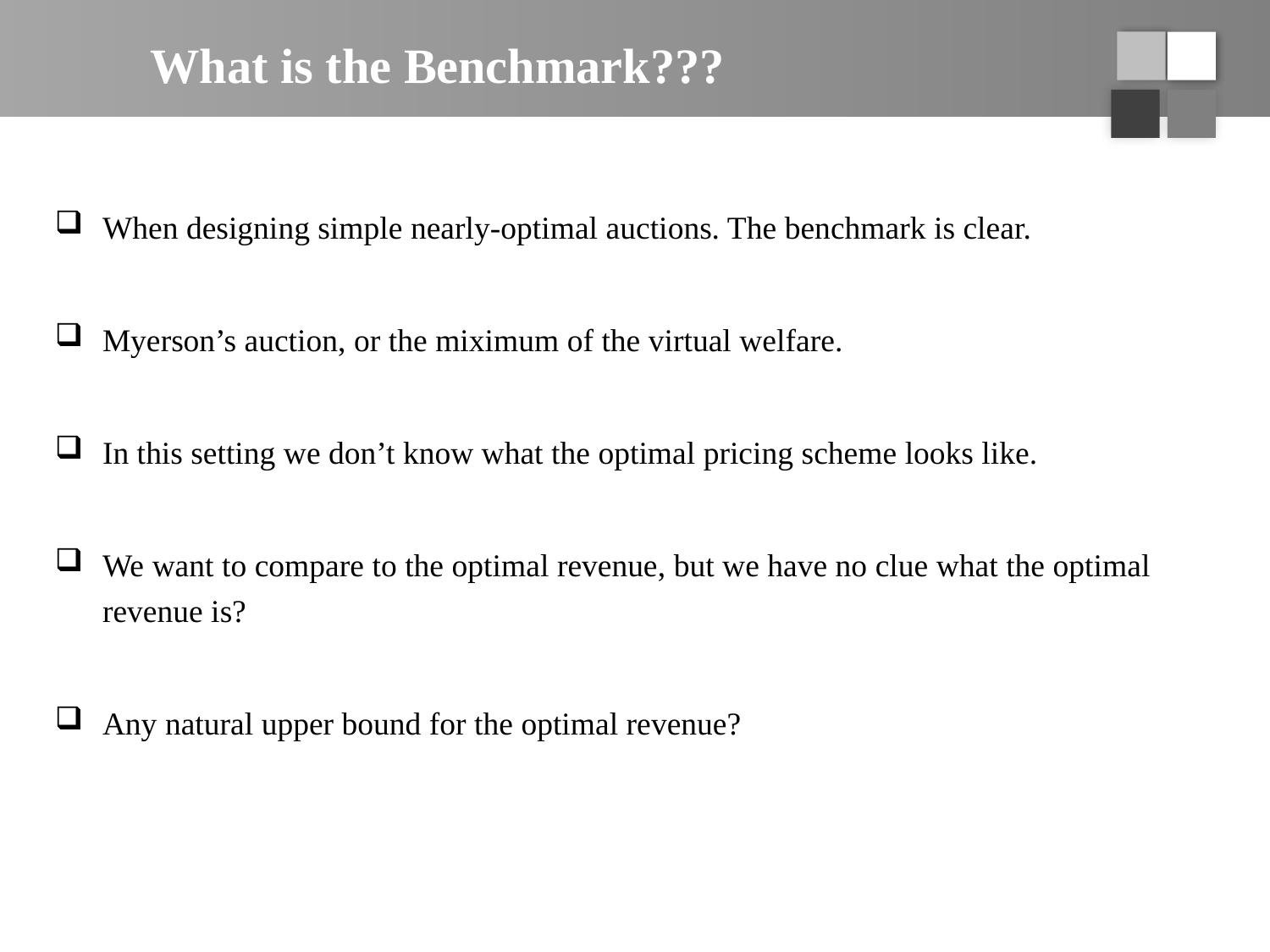

# What is the Benchmark???

When designing simple nearly-optimal auctions. The benchmark is clear.

Myerson’s auction, or the miximum of the virtual welfare.

In this setting we don’t know what the optimal pricing scheme looks like.

We want to compare to the optimal revenue, but we have no clue what the optimal revenue is?

Any natural upper bound for the optimal revenue?